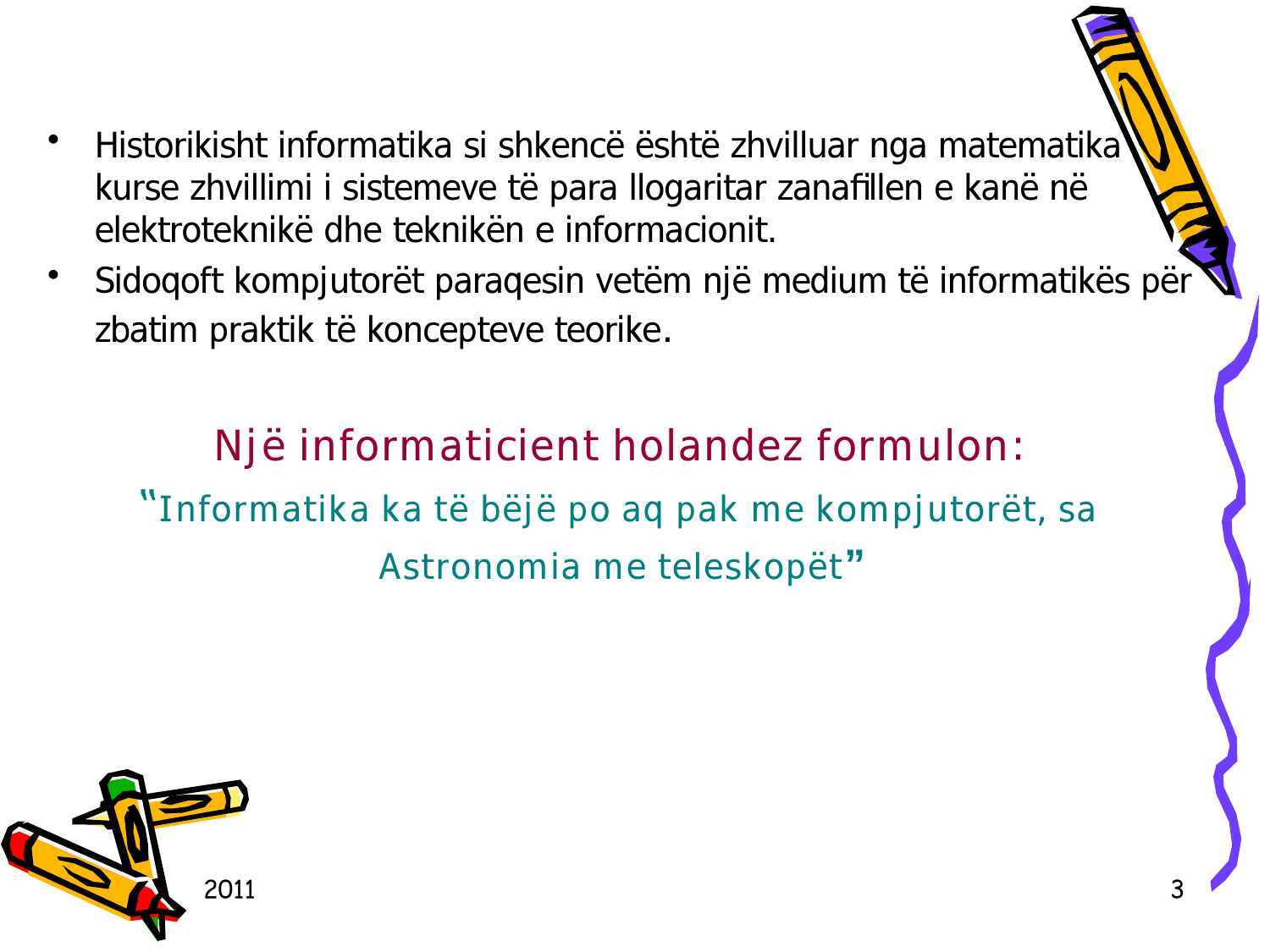

Historikisht informatika si shkencë është zhvilluar nga matematika kurse zhvillimi i sistemeve të para llogaritar zanafillen e kanë në elektroteknikë dhe teknikën e informacionit.
Sidoqoft kompjutorët paraqesin vetëm një medium të informatikës për zbatim praktik të koncepteve teorike.

Një informaticient holandez formulon:
“Informatika ka të bëjë po aq pak me kompjutorët, sa Astronomia me teleskopët”
2011
3